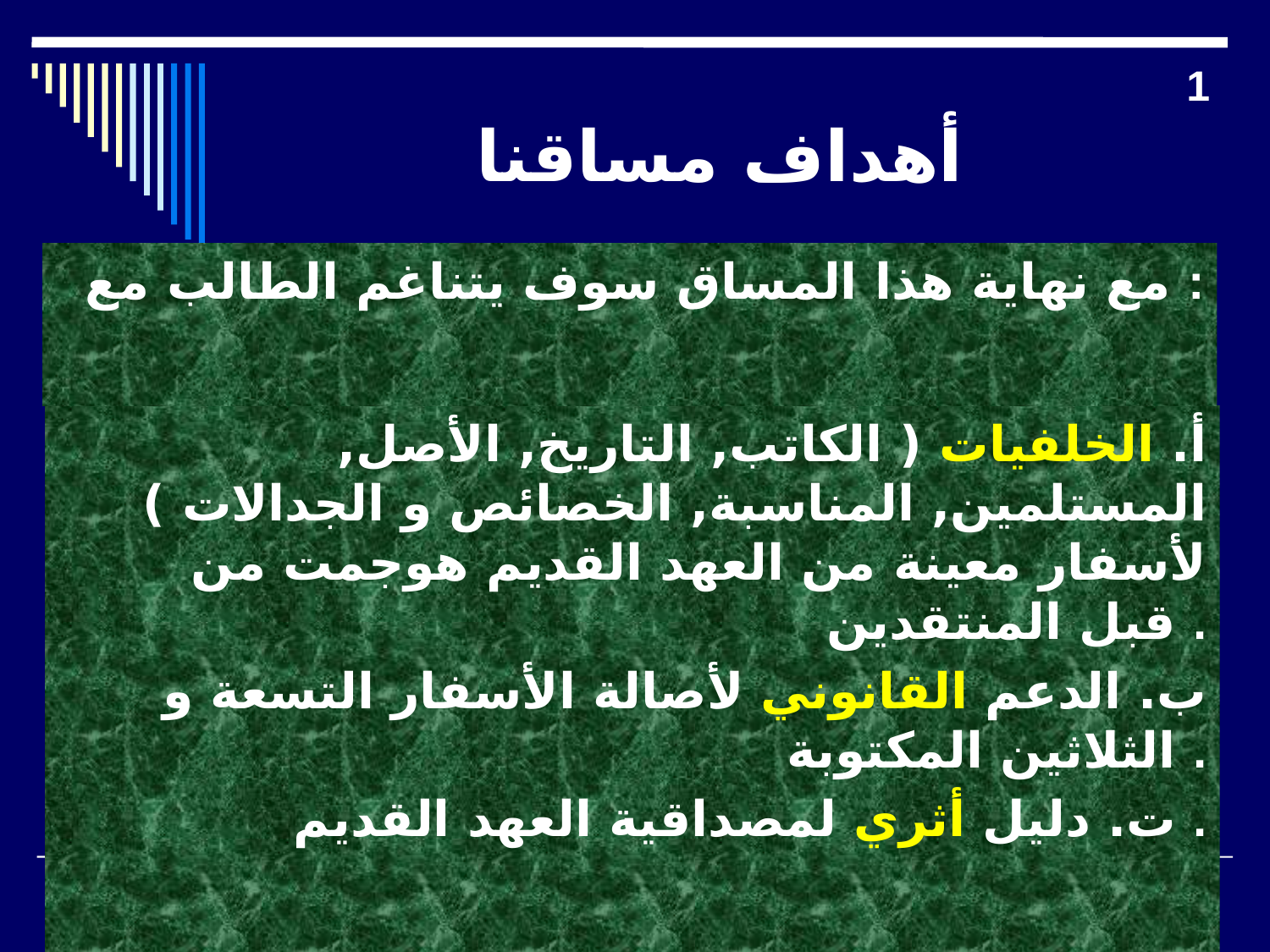

1
# أهداف مساقنا
مع نهاية هذا المساق سوف يتناغم الطالب مع :
أ. الخلفيات ( الكاتب, التاريخ, الأصل, المستلمين, المناسبة, الخصائص و الجدالات ) لأسفار معينة من العهد القديم هوجمت من قبل المنتقدين .
ب. الدعم القانوني لأصالة الأسفار التسعة و الثلاثين المكتوبة .
ت. دليل أثري لمصداقية العهد القديم .